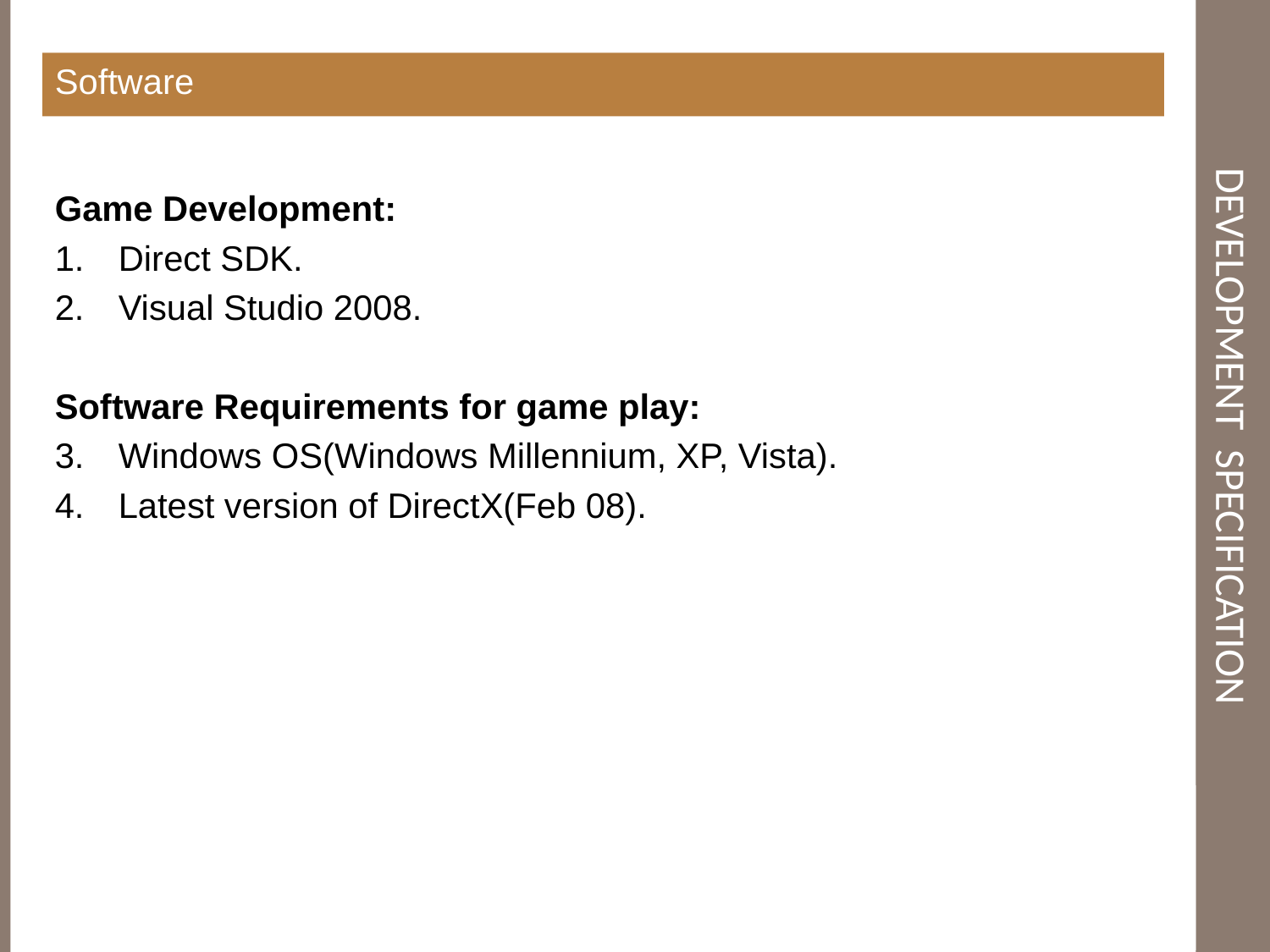

Software
# Development  Specification
Game Development:
Direct SDK.
Visual Studio 2008.

Software Requirements for game play:
Windows OS(Windows Millennium, XP, Vista).
Latest version of DirectX(Feb 08).